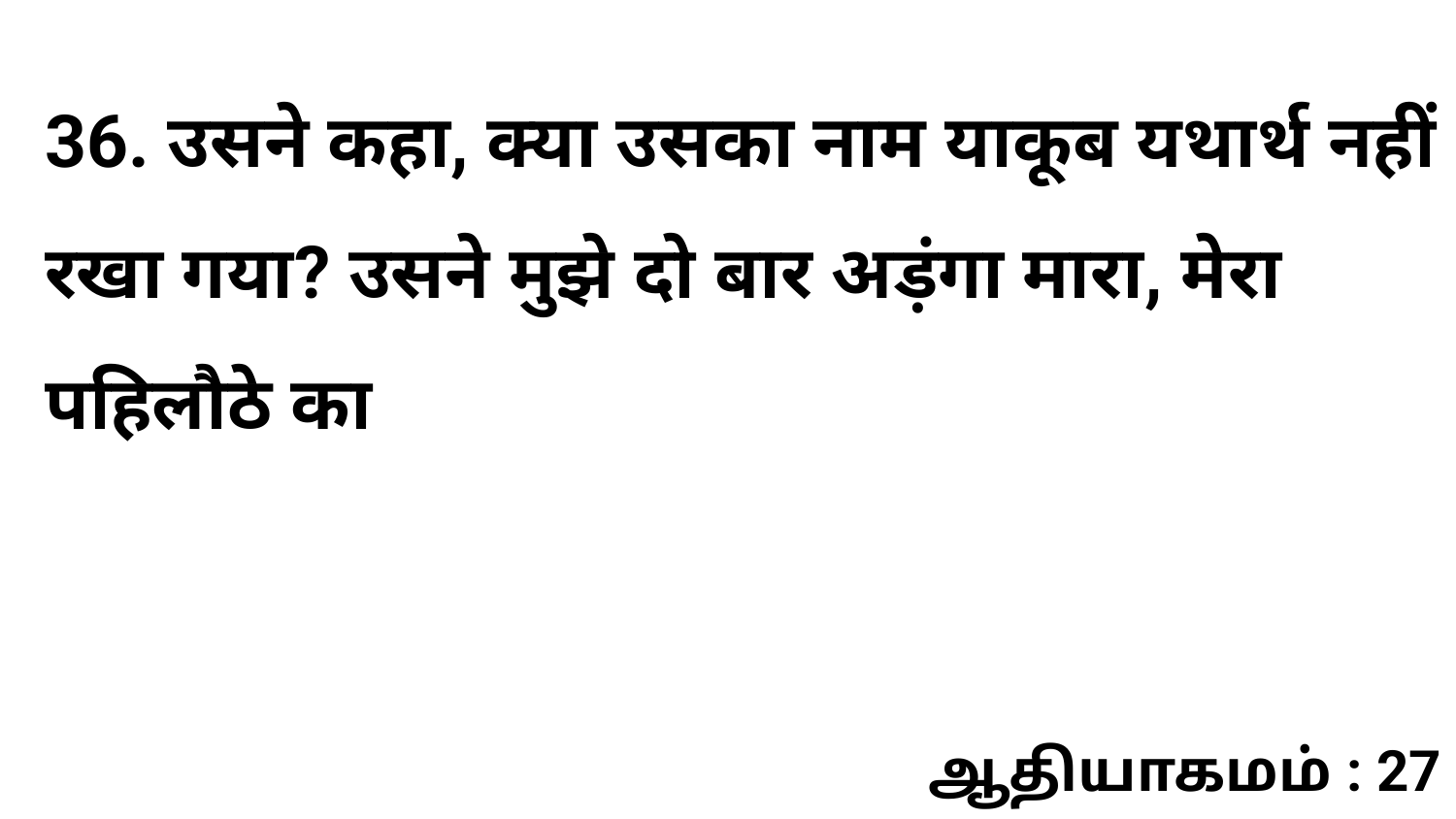

36. उसने कहा, क्या उसका नाम याकूब यथार्थ नहीं रखा गया? उसने मुझे दो बार अड़ंगा मारा, मेरा पहिलौठे का
ஆதியாகமம் : 27